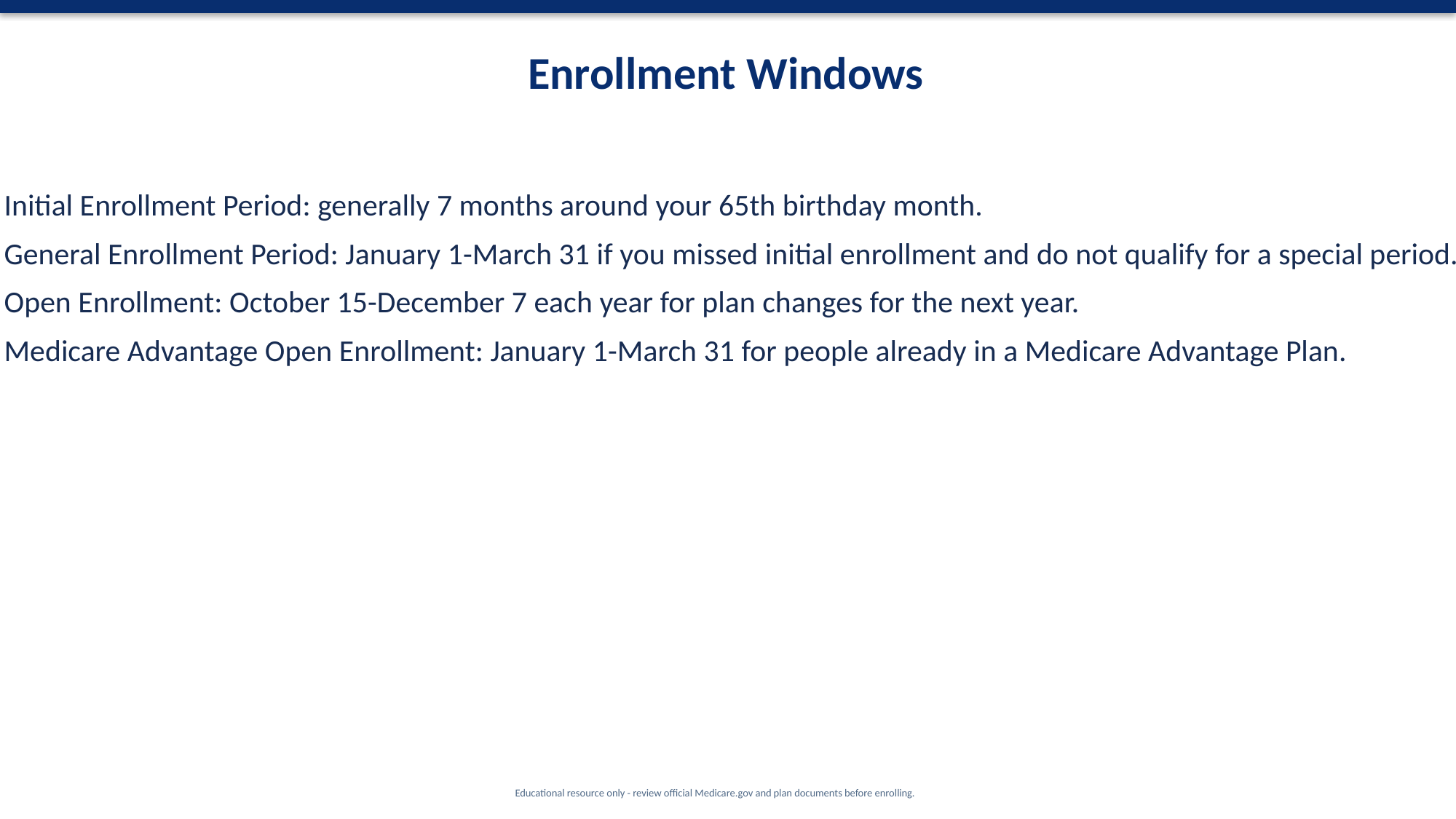

Enrollment Windows
Initial Enrollment Period: generally 7 months around your 65th birthday month.
General Enrollment Period: January 1-March 31 if you missed initial enrollment and do not qualify for a special period.
Open Enrollment: October 15-December 7 each year for plan changes for the next year.
Medicare Advantage Open Enrollment: January 1-March 31 for people already in a Medicare Advantage Plan.
Educational resource only - review official Medicare.gov and plan documents before enrolling.